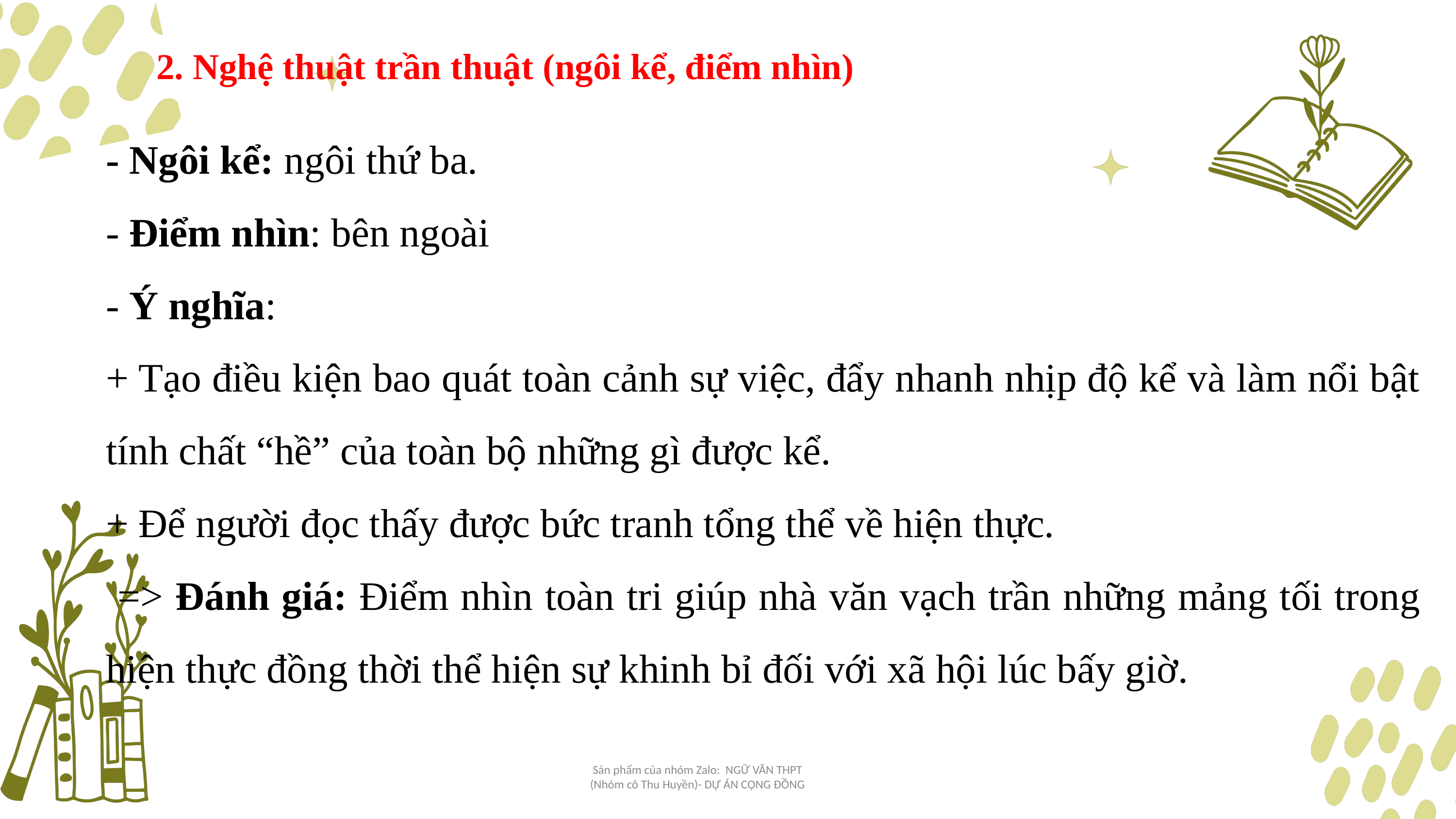

2. Nghệ thuật trần thuật (ngôi kể, điểm nhìn)

- Ngôi kể: ngôi thứ ba.
- Điểm nhìn: bên ngoài
- Ý nghĩa:
+ Tạo điều kiện bao quát toàn cảnh sự việc, đẩy nhanh nhịp độ kể và làm nổi bật tính chất “hề” của toàn bộ những gì được kể.
+ Để người đọc thấy được bức tranh tổng thể về hiện thực.
 => Đánh giá: Điểm nhìn toàn tri giúp nhà văn vạch trần những mảng tối trong hiện thực đồng thời thể hiện sự khinh bỉ đối với xã hội lúc bấy giờ.

Sản phẩm của nhóm Zalo:  NGỮ VĂN THPT (Nhóm cô Thu Huyền)- DỰ ÁN CỘNG ĐỒNG